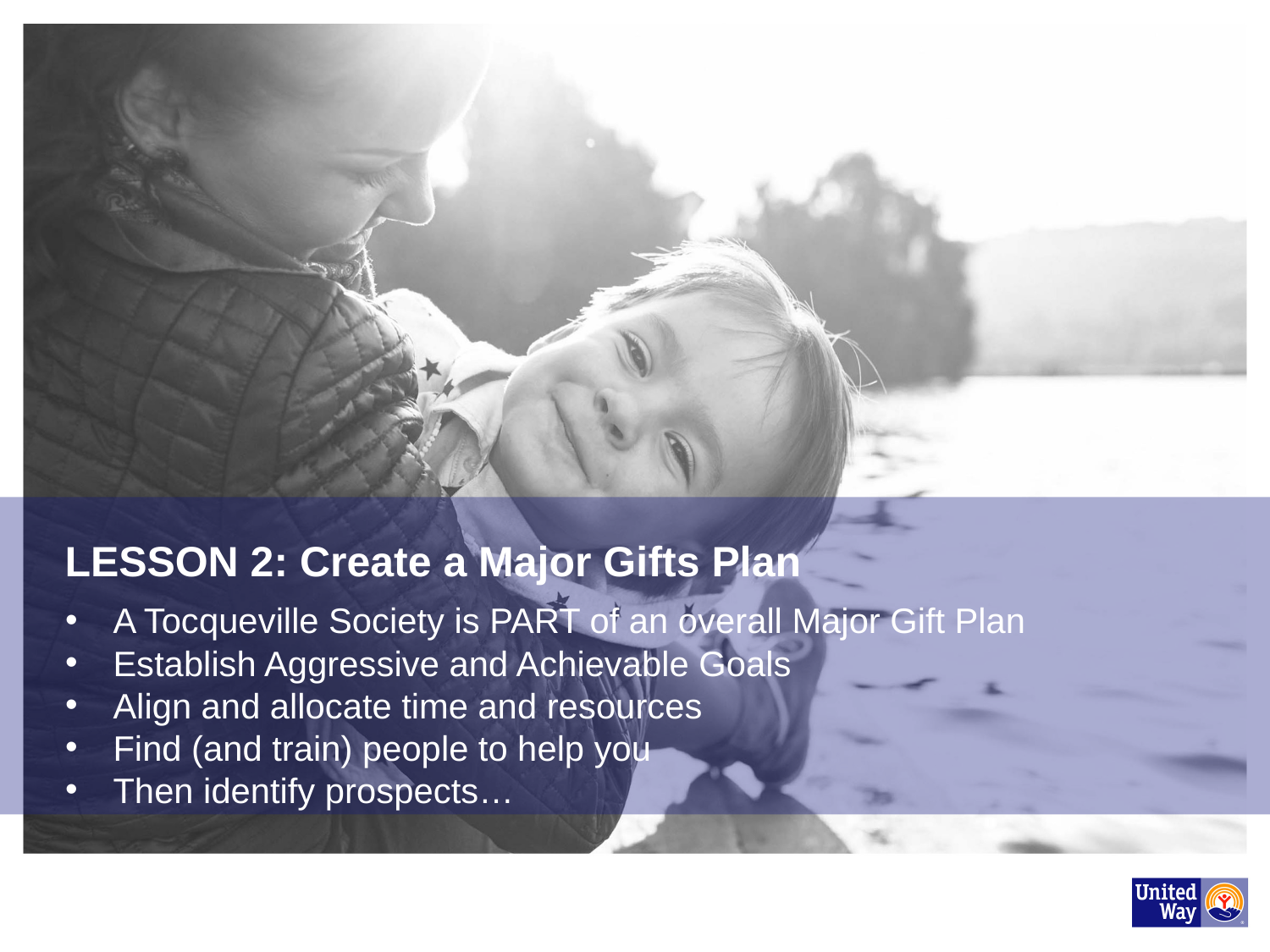

LESSON 2: Create a Major Gifts Plan
A Tocqueville Society is PART of an overall Major Gift Plan
Establish Aggressive and Achievable Goals
Align and allocate time and resources
Find (and train) people to help you
Then identify prospects…